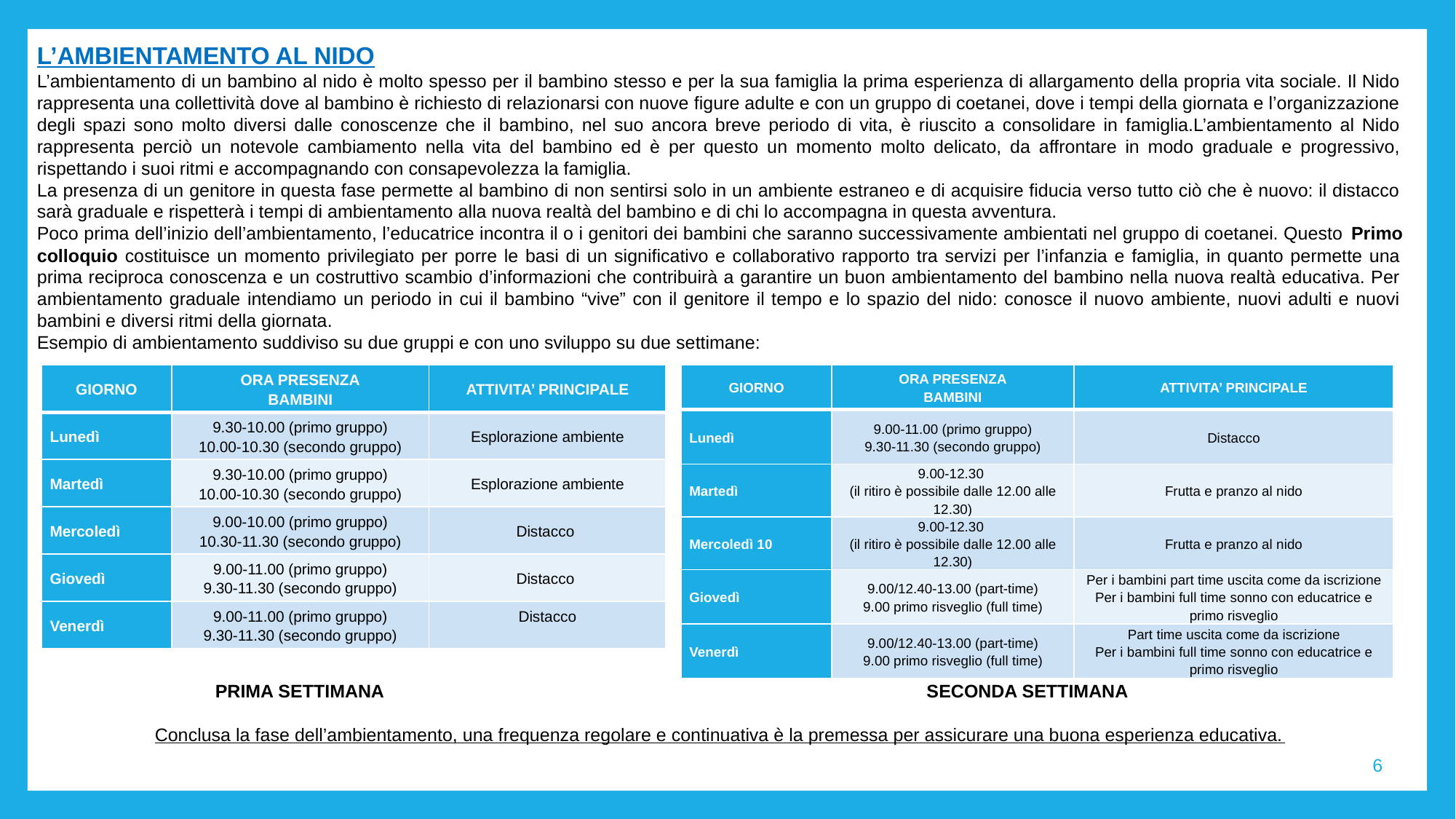

L’AMBIENTAMENTO AL NIDO
L’ambientamento di un bambino al nido è molto spesso per il bambino stesso e per la sua famiglia la prima esperienza di allargamento della propria vita sociale. Il Nido rappresenta una collettività dove al bambino è richiesto di relazionarsi con nuove figure adulte e con un gruppo di coetanei, dove i tempi della giornata e l’organizzazione degli spazi sono molto diversi dalle conoscenze che il bambino, nel suo ancora breve periodo di vita, è riuscito a consolidare in famiglia.L’ambientamento al Nido rappresenta perciò un notevole cambiamento nella vita del bambino ed è per questo un momento molto delicato, da affrontare in modo graduale e progressivo, rispettando i suoi ritmi e accompagnando con consapevolezza la famiglia.
La presenza di un genitore in questa fase permette al bambino di non sentirsi solo in un ambiente estraneo e di acquisire fiducia verso tutto ciò che è nuovo: il distacco sarà graduale e rispetterà i tempi di ambientamento alla nuova realtà del bambino e di chi lo accompagna in questa avventura.
Poco prima dell’inizio dell’ambientamento, l’educatrice incontra il o i genitori dei bambini che saranno successivamente ambientati nel gruppo di coetanei. Questo Primo colloquio costituisce un momento privilegiato per porre le basi di un significativo e collaborativo rapporto tra servizi per l’infanzia e famiglia, in quanto permette una prima reciproca conoscenza e un costruttivo scambio d’informazioni che contribuirà a garantire un buon ambientamento del bambino nella nuova realtà educativa. Per ambientamento graduale intendiamo un periodo in cui il bambino “vive” con il genitore il tempo e lo spazio del nido: conosce il nuovo ambiente, nuovi adulti e nuovi bambini e diversi ritmi della giornata.
Esempio di ambientamento suddiviso su due gruppi e con uno sviluppo su due settimane:

                                   PRIMA SETTIMANA                                                                                                           SECONDA SETTIMANA

Conclusa la fase dell’ambientamento, una frequenza regolare e continuativa è la premessa per assicurare una buona esperienza educativa.

| GIORNO | ORA PRESENZA BAMBINI | ATTIVITA’ PRINCIPALE |
| --- | --- | --- |
| Lunedì | 9.30-10.00 (primo gruppo) 10.00-10.30 (secondo gruppo) | Esplorazione ambiente |
| Martedì | 9.30-10.00 (primo gruppo) 10.00-10.30 (secondo gruppo) | Esplorazione ambiente |
| Mercoledì | 9.00-10.00 (primo gruppo) 10.30-11.30 (secondo gruppo) | Distacco |
| Giovedì | 9.00-11.00 (primo gruppo) 9.30-11.30 (secondo gruppo) | Distacco |
| Venerdì | 9.00-11.00 (primo gruppo) 9.30-11.30 (secondo gruppo) | Distacco |
| GIORNO | ORA PRESENZA BAMBINI | ATTIVITA’ PRINCIPALE |
| --- | --- | --- |
| Lunedì | 9.00-11.00 (primo gruppo) 9.30-11.30 (secondo gruppo) | Distacco |
| Martedì | 9.00-12.30 (il ritiro è possibile dalle 12.00 alle 12.30) | Frutta e pranzo al nido |
| Mercoledì 10 | 9.00-12.30 (il ritiro è possibile dalle 12.00 alle 12.30) | Frutta e pranzo al nido |
| Giovedì | 9.00/12.40-13.00 (part-time) 9.00 primo risveglio (full time) | Per i bambini part time uscita come da iscrizione Per i bambini full time sonno con educatrice e primo risveglio |
| Venerdì | 9.00/12.40-13.00 (part-time) 9.00 primo risveglio (full time) | Part time uscita come da iscrizione Per i bambini full time sonno con educatrice e primo risveglio |
6